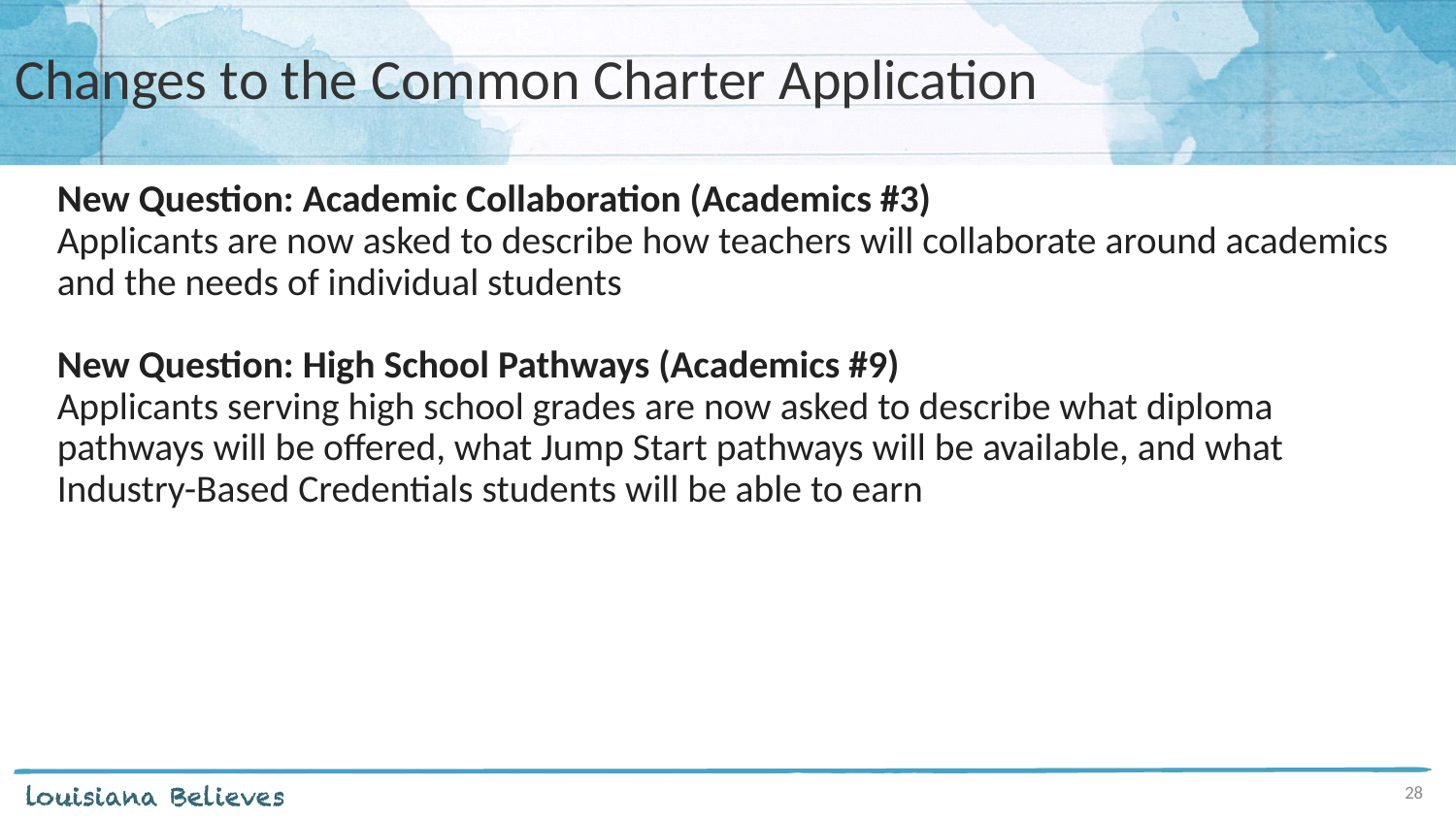

# Changes to the Common Charter Application
New Question: Academic Collaboration (Academics #3)
Applicants are now asked to describe how teachers will collaborate around academics and the needs of individual students

New Question: High School Pathways (Academics #9)
Applicants serving high school grades are now asked to describe what diploma pathways will be offered, what Jump Start pathways will be available, and what Industry-Based Credentials students will be able to earn